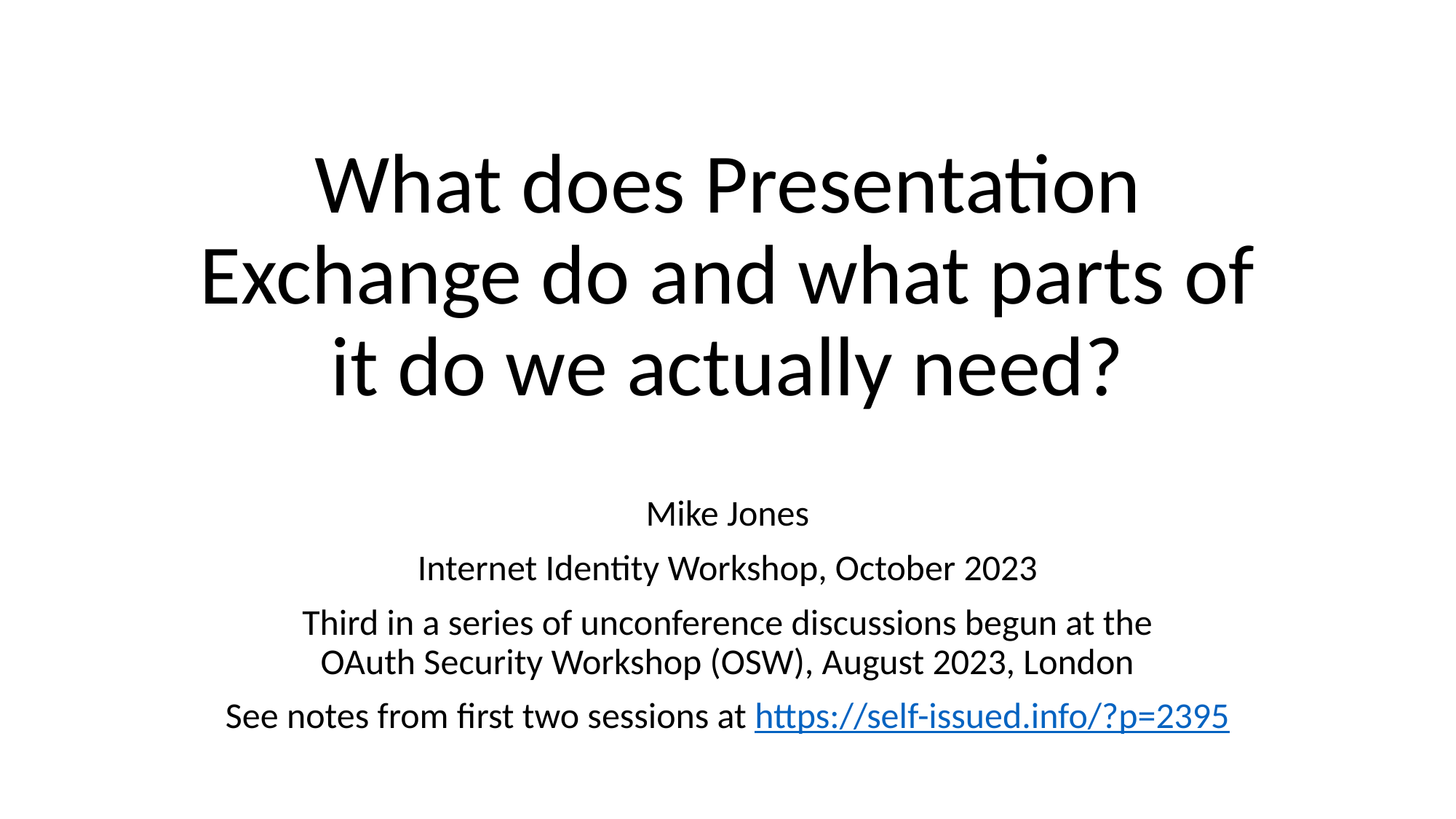

# What does Presentation Exchange do and what parts of it do we actually need?

Mike Jones
Internet Identity Workshop, October 2023
Third in a series of unconference discussions begun at the
OAuth Security Workshop (OSW), August 2023, London
See notes from first two sessions at https://self-issued.info/?p=2395